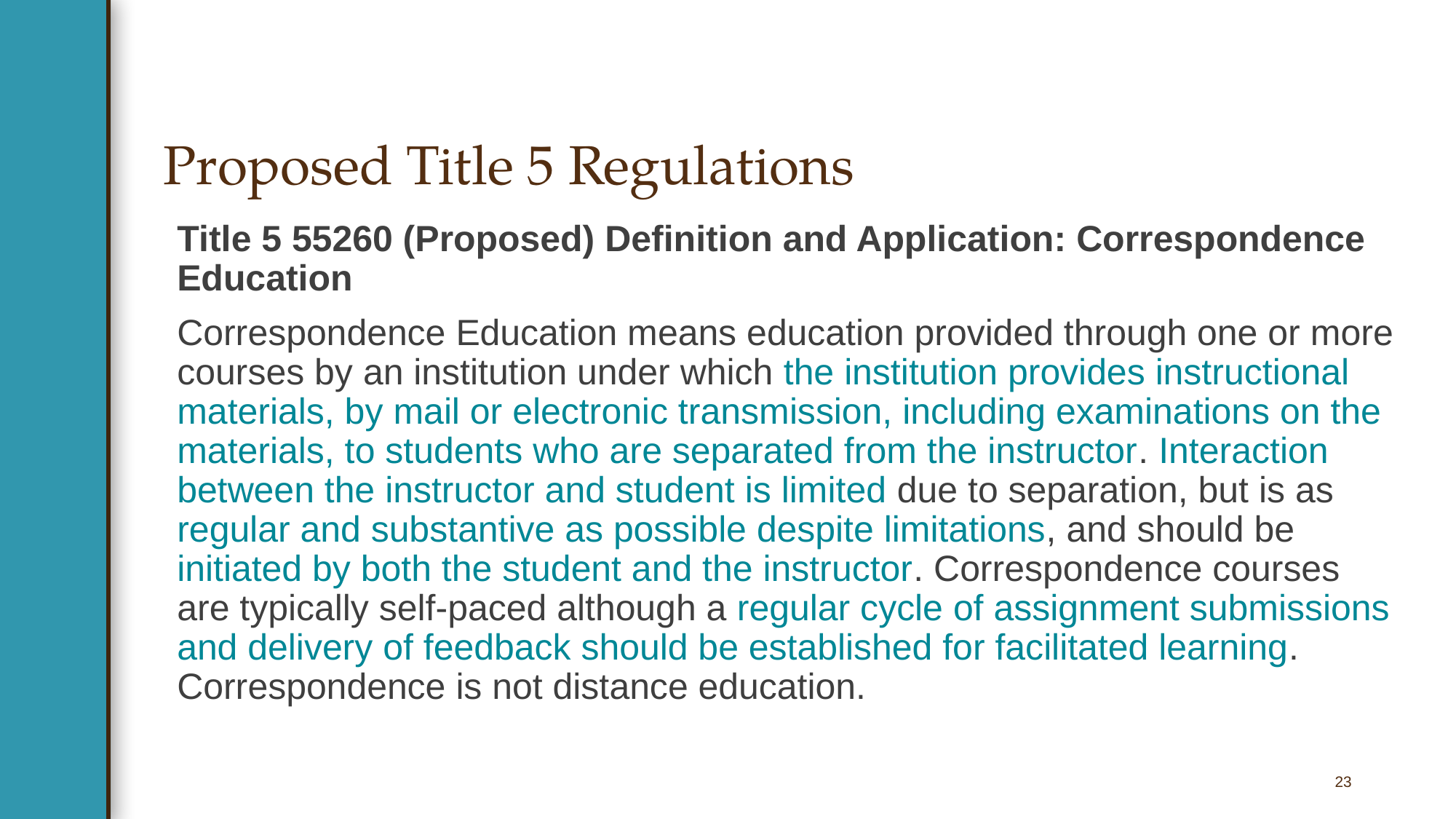

# Proposed Title 5 Regulations
Title 5 55260 (Proposed) Definition and Application: Correspondence Education
Correspondence Education means education provided through one or more courses by an institution under which the institution provides instructional materials, by mail or electronic transmission, including examinations on the materials, to students who are separated from the instructor. Interaction between the instructor and student is limited due to separation, but is as regular and substantive as possible despite limitations, and should be initiated by both the student and the instructor. Correspondence courses are typically self-paced although a regular cycle of assignment submissions and delivery of feedback should be established for facilitated learning. Correspondence is not distance education.